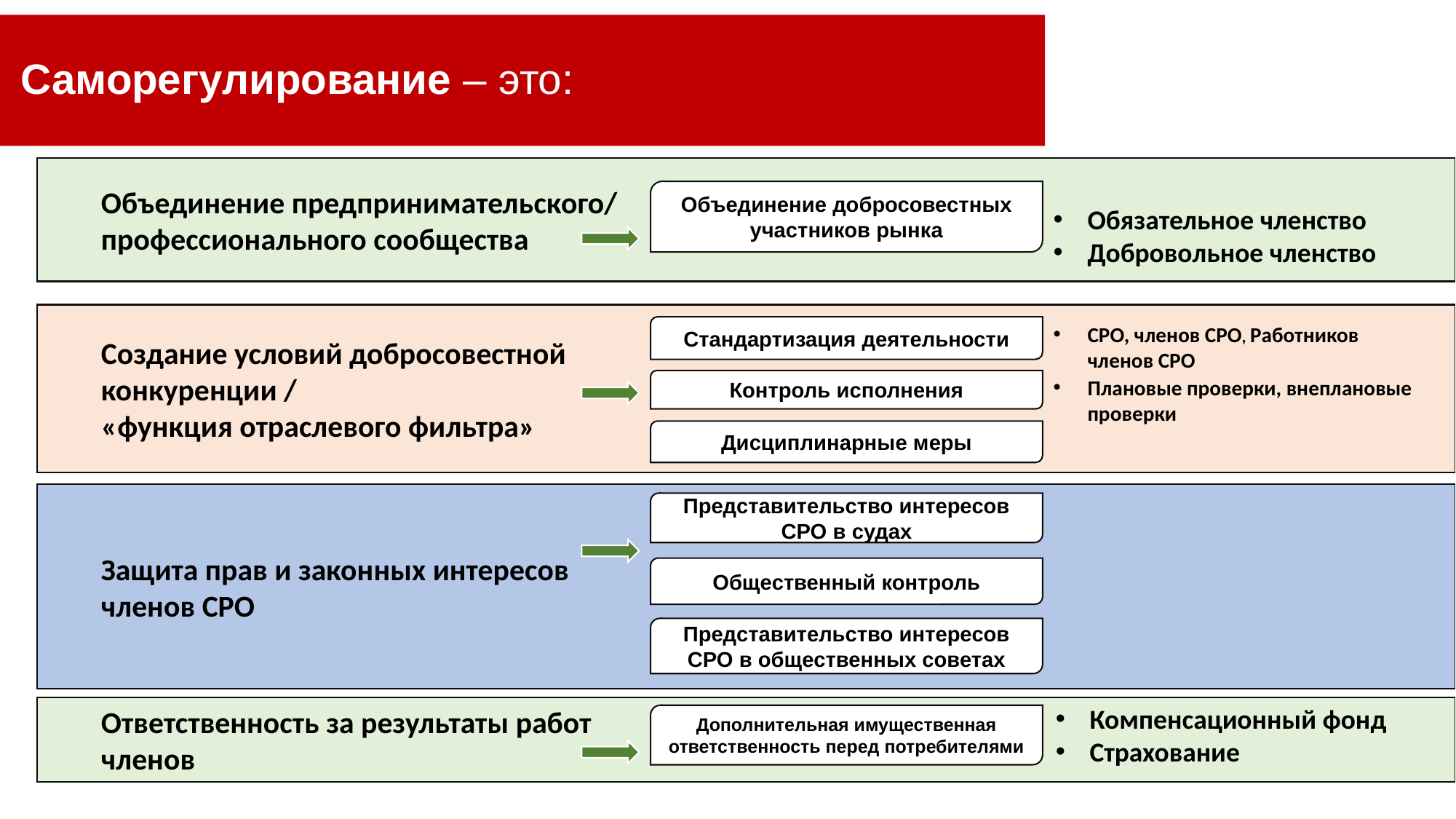

# Саморегулирование – это:
Объединение предпринимательского/
профессионального сообщества
Объединение добросовестных участников рынка
Обязательное членство
Добровольное членство

Создание условий добросовестной
конкуренции /
«функция отраслевого фильтра»
СРО, членов СРО, Работников членов СРО
Стандартизация деятельности
Плановые проверки, внеплановые проверки
Контроль исполнения

Дисциплинарные меры
Защита прав и законных интересов
членов СРО
Представительство интересов СРО в судах

Общественный контроль
Представительство интересов СРО в общественных советах
Компенсационный фонд
Страхование
Ответственность за результаты работ
членов
Дополнительная имущественная ответственность перед потребителями